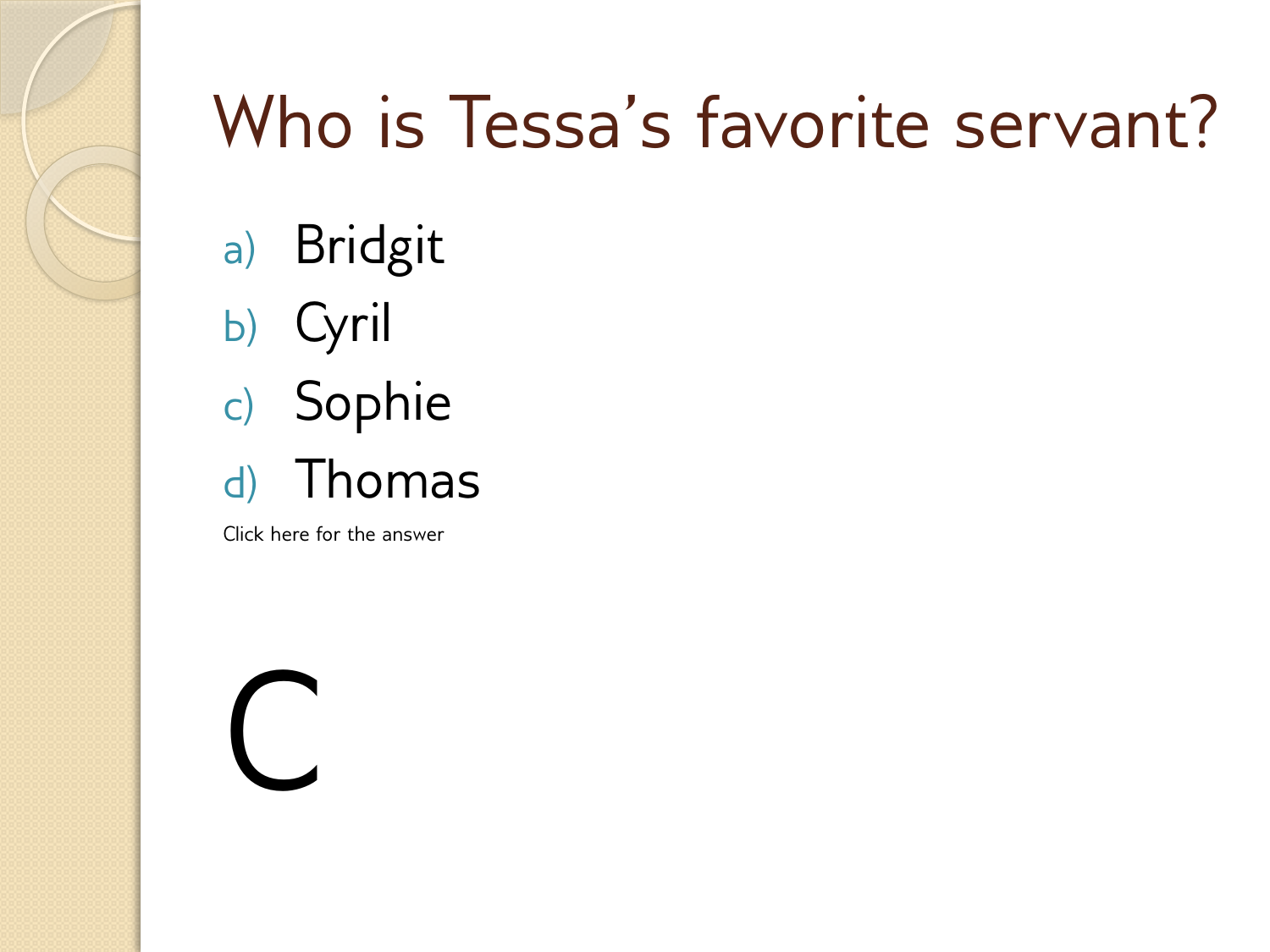

# Who is Tessa’s favorite servant?
Bridgit
Cyril
Sophie
Thomas
Click here for the answer

C